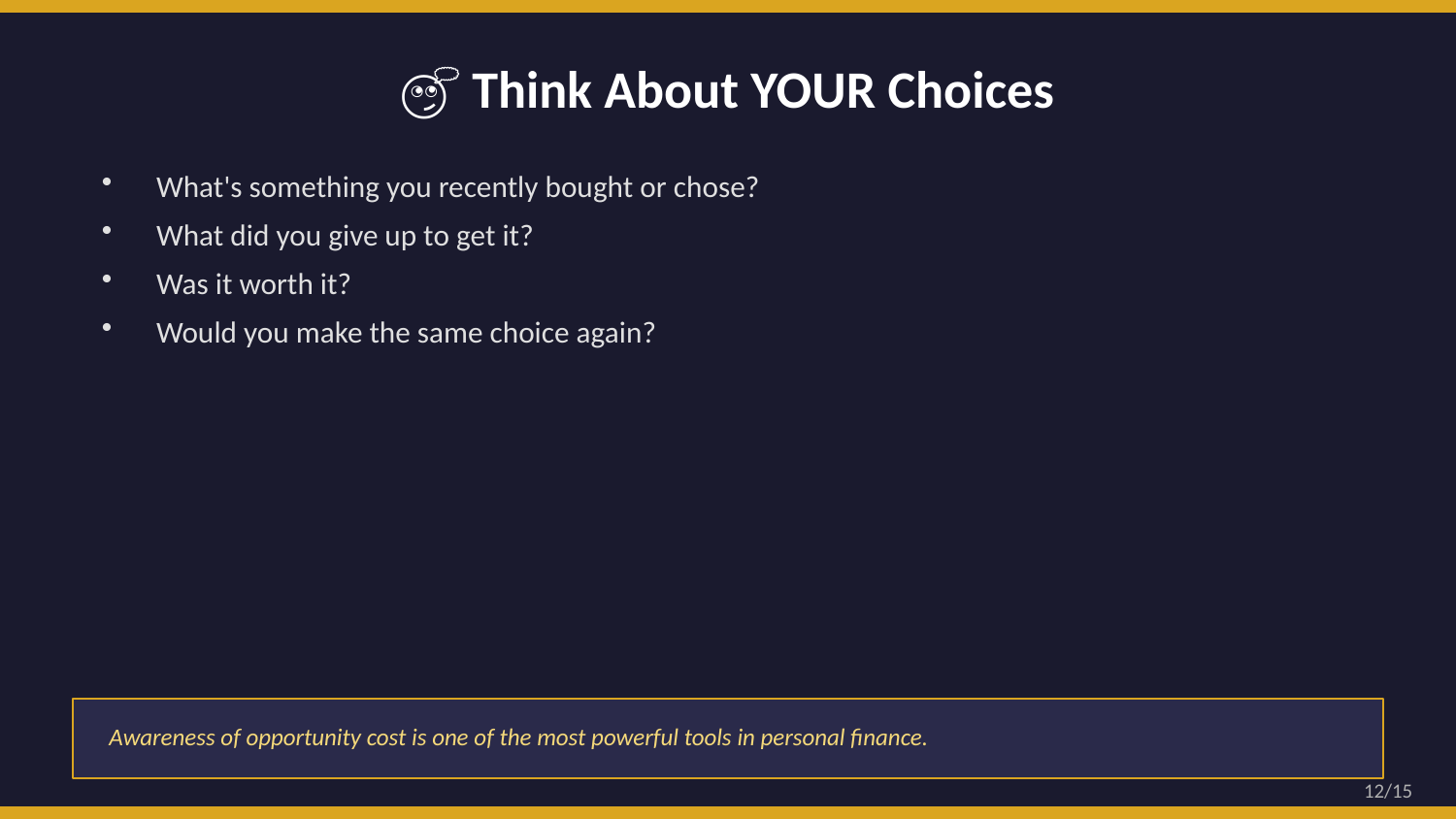

🤔 Think About YOUR Choices
What's something you recently bought or chose?
What did you give up to get it?
Was it worth it?
Would you make the same choice again?

Awareness of opportunity cost is one of the most powerful tools in personal finance.
12/15